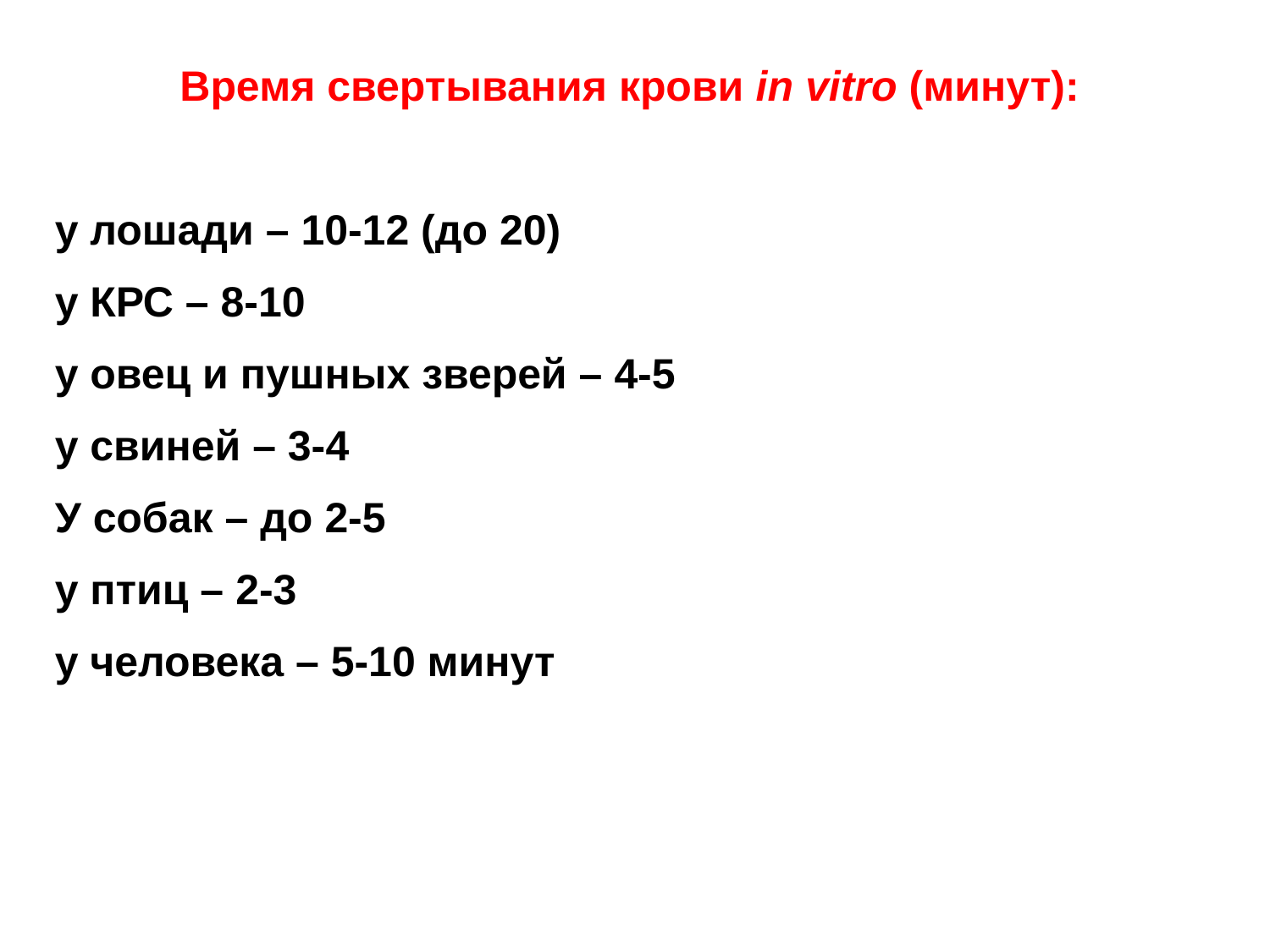

Время свертывания крови in vitro (минут):

у лошади – 10-12 (до 20)
у КРС – 8-10
у овец и пушных зверей – 4-5
у свиней – 3-4
У собак – до 2-5
у птиц – 2-3
у человека – 5-10 минут